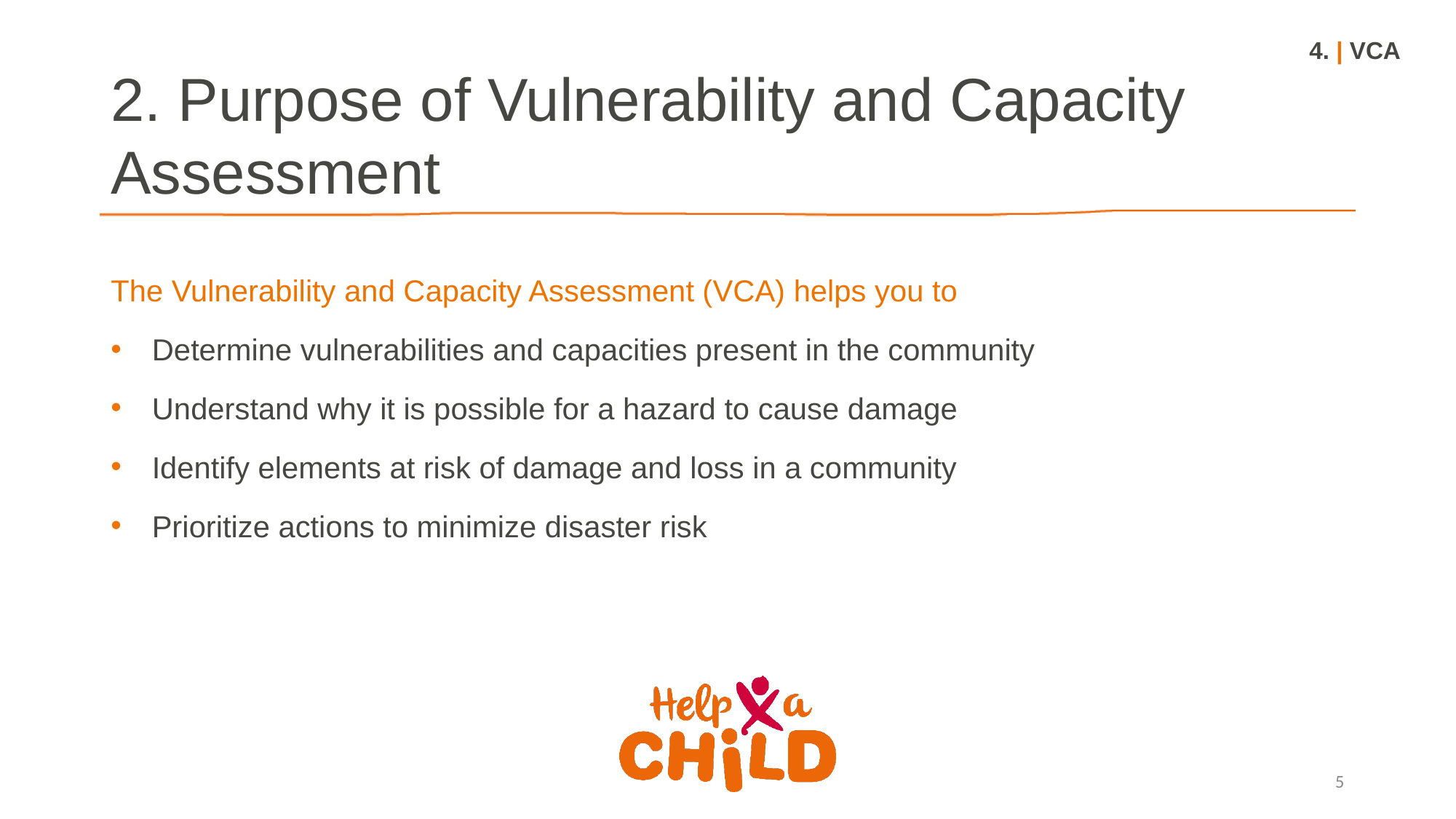

4. | VCA
2. Purpose of Vulnerability and Capacity Assessment

The Vulnerability and Capacity Assessment (VCA) helps you to
Determine vulnerabilities and capacities present in the community
Understand why it is possible for a hazard to cause damage
Identify elements at risk of damage and loss in a community
Prioritize actions to minimize disaster risk

5